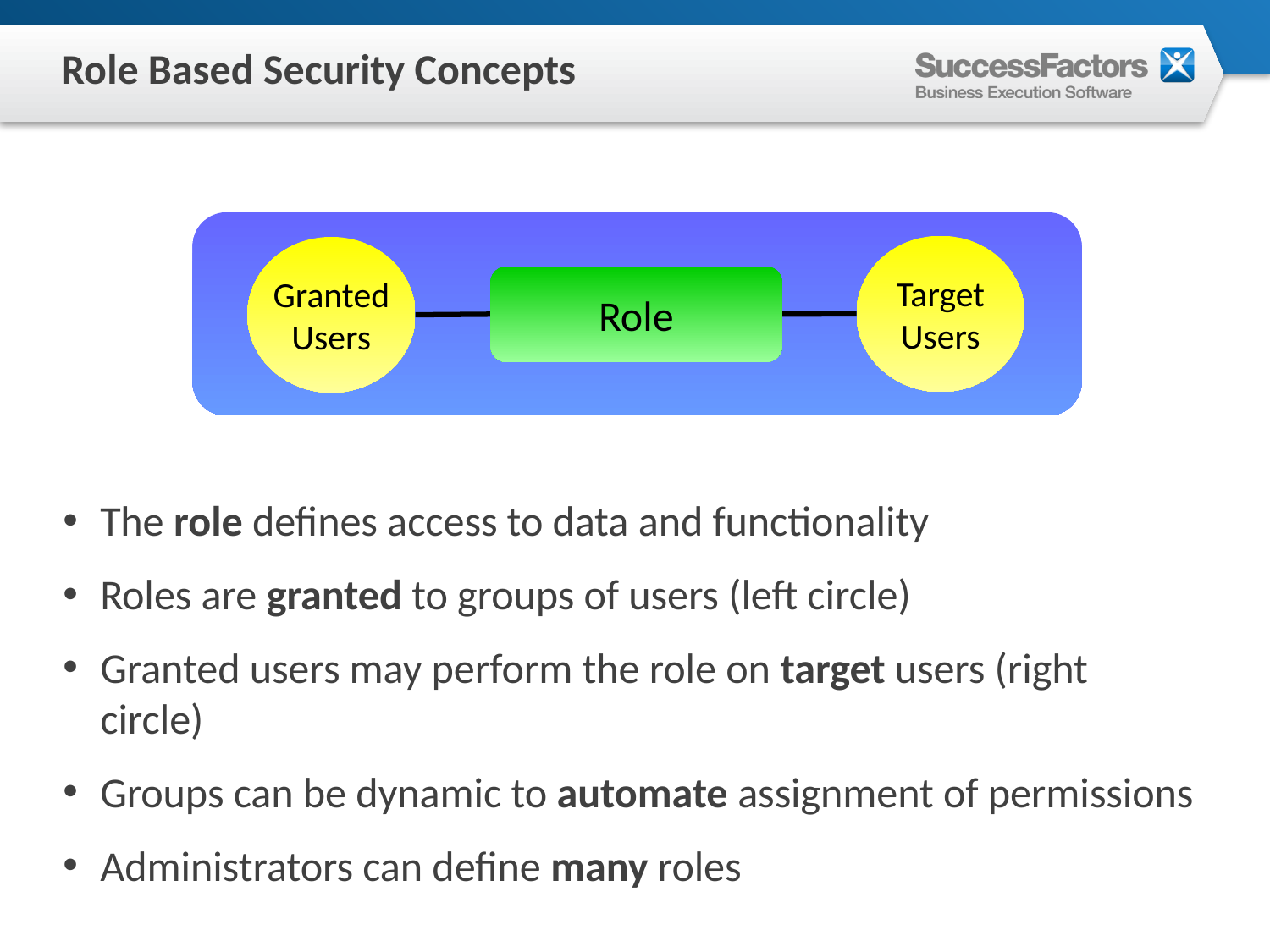

# Role Based Security Concepts

Target
Users
Granted
Users
Role
The role defines access to data and functionality
Roles are granted to groups of users (left circle)
Granted users may perform the role on target users (right circle)
Groups can be dynamic to automate assignment of permissions
Administrators can define many roles